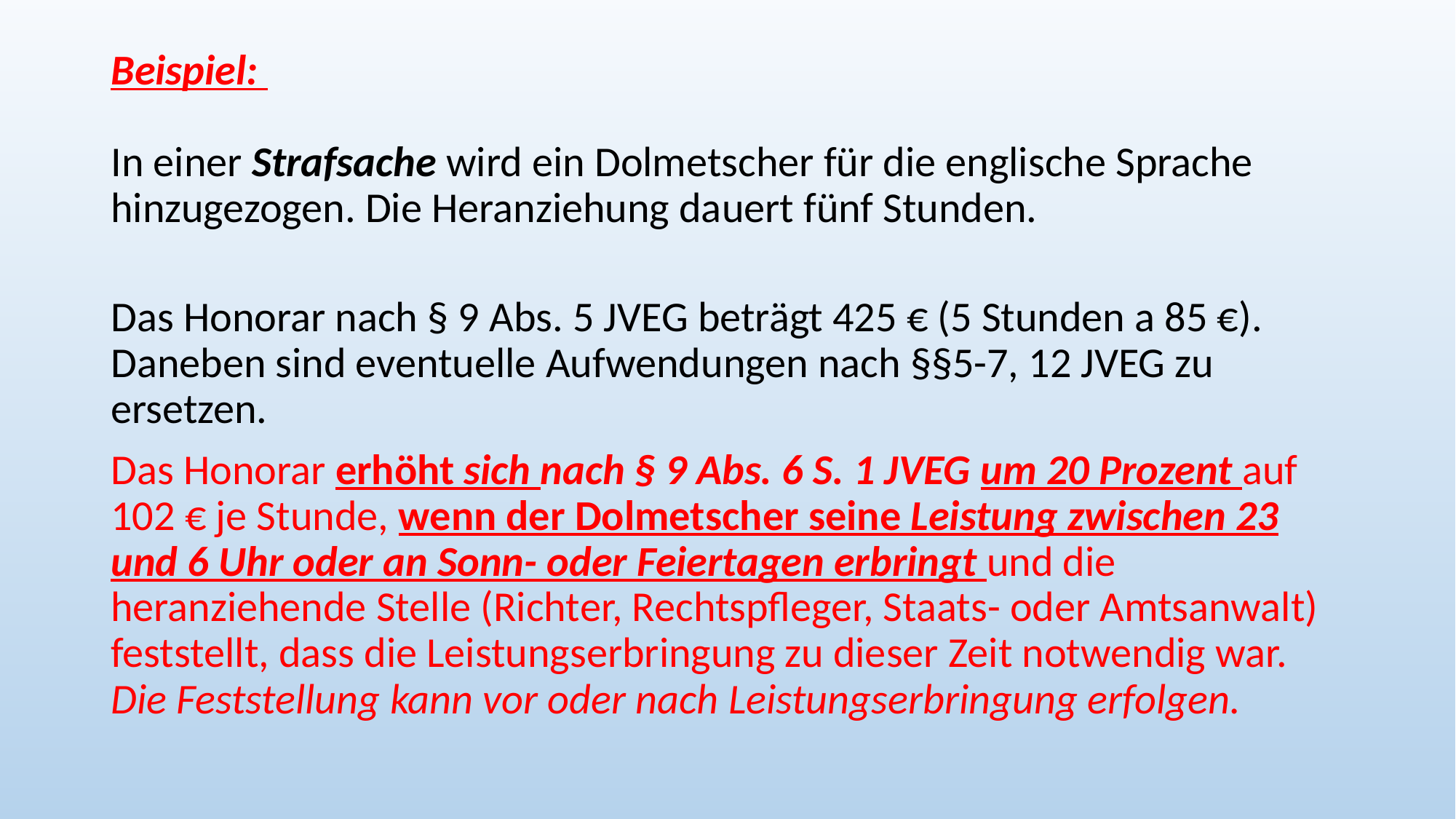

Beispiel:
In einer Strafsache wird ein Dolmetscher für die englische Sprache hinzugezogen. Die Heranziehung dauert fünf Stunden.

Das Honorar nach § 9 Abs. 5 JVEG beträgt 425 € (5 Stunden a 85 €). Daneben sind eventuelle Aufwendungen nach §§5-7, 12 JVEG zu ersetzen.
Das Honorar erhöht sich nach § 9 Abs. 6 S. 1 JVEG um 20 Prozent auf 102 € je Stunde, wenn der Dolmetscher seine Leistung zwischen 23 und 6 Uhr oder an Sonn- oder Feiertagen erbringt und die heranziehende Stelle (Richter, Rechtspfleger, Staats- oder Amtsanwalt) feststellt, dass die Leistungserbringung zu dieser Zeit notwendig war. Die Feststellung kann vor oder nach Leistungserbringung erfolgen.